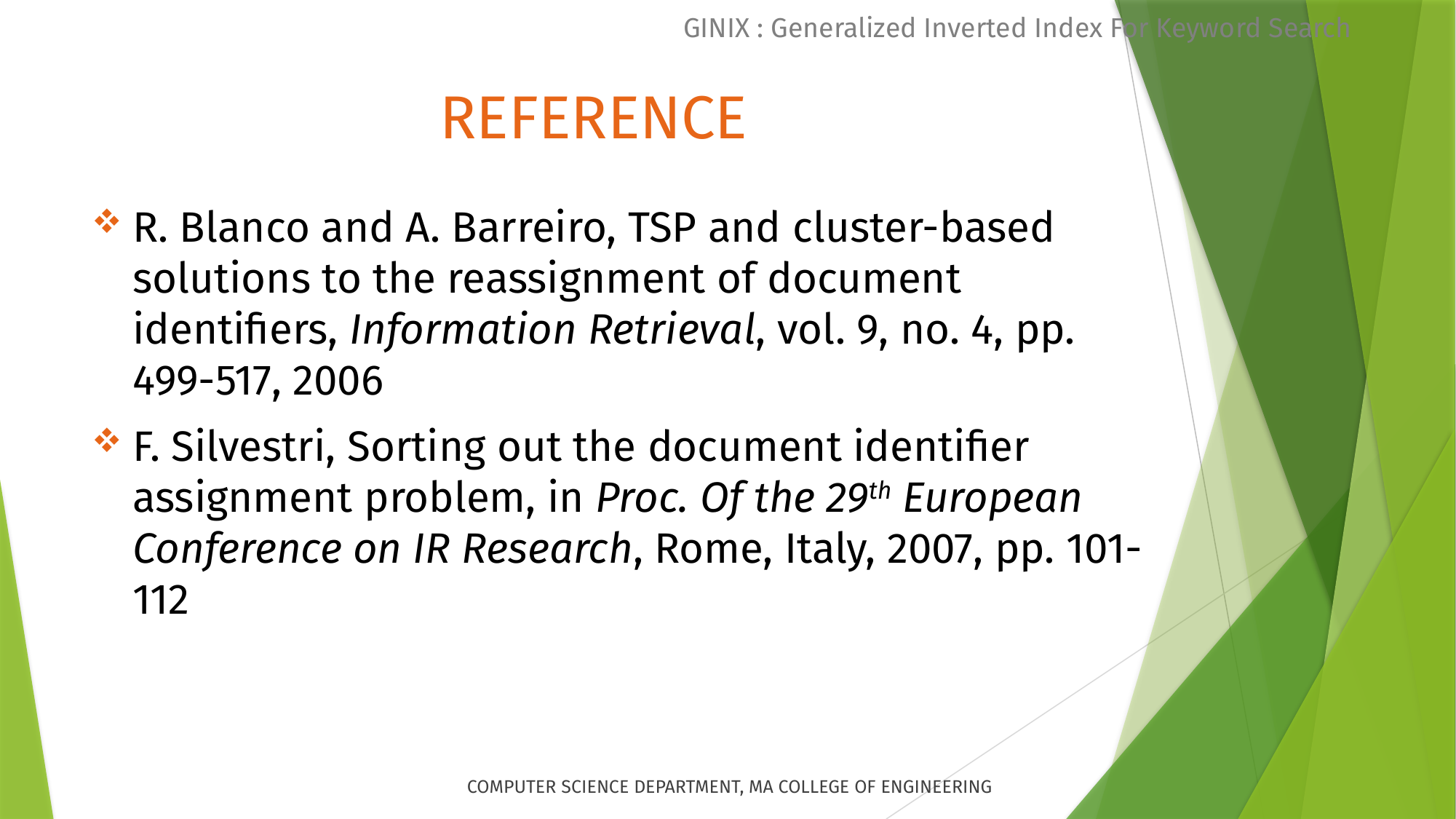

GINIX : Generalized Inverted Index For Keyword Search
# REFERENCE
R. Blanco and A. Barreiro, TSP and cluster-based solutions to the reassignment of document identifiers, Information Retrieval, vol. 9, no. 4, pp. 499-517, 2006
F. Silvestri, Sorting out the document identifier assignment problem, in Proc. Of the 29th European Conference on IR Research, Rome, Italy, 2007, pp. 101-112
COMPUTER SCIENCE DEPARTMENT, MA COLLEGE OF ENGINEERING